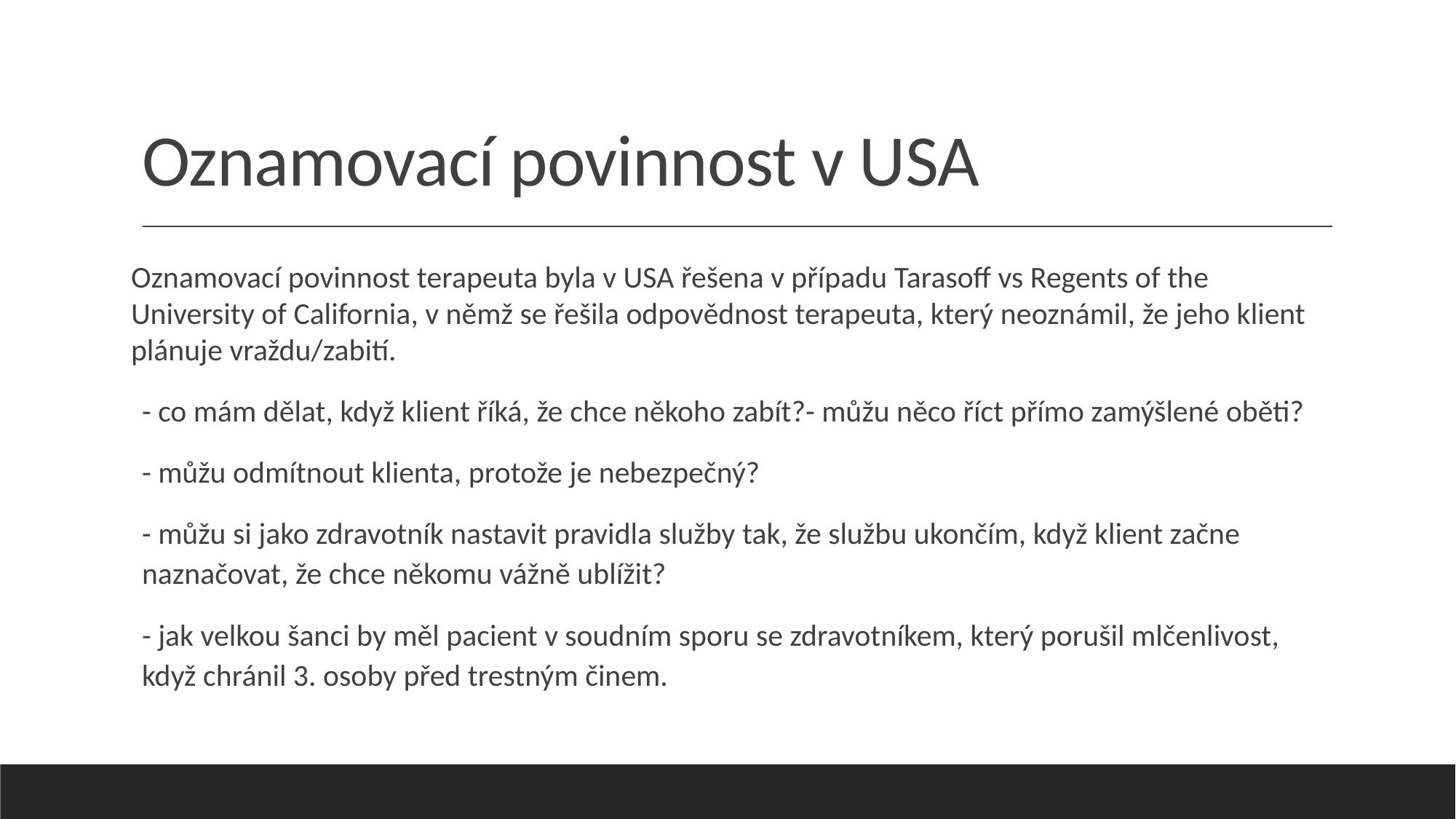

# Oznamovací povinnost v USA
Oznamovací povinnost terapeuta byla v USA řešena v případu Tarasoff vs Regents of the University of California, v němž se řešila odpovědnost terapeuta, který neoznámil, že jeho klient plánuje vraždu/zabití.
- co mám dělat, když klient říká, že chce někoho zabít?- můžu něco říct přímo zamýšlené oběti?
- můžu odmítnout klienta, protože je nebezpečný?
- můžu si jako zdravotník nastavit pravidla služby tak, že službu ukončím, když klient začne naznačovat, že chce někomu vážně ublížit?
- jak velkou šanci by měl pacient v soudním sporu se zdravotníkem, který porušil mlčenlivost, když chránil 3. osoby před trestným činem.